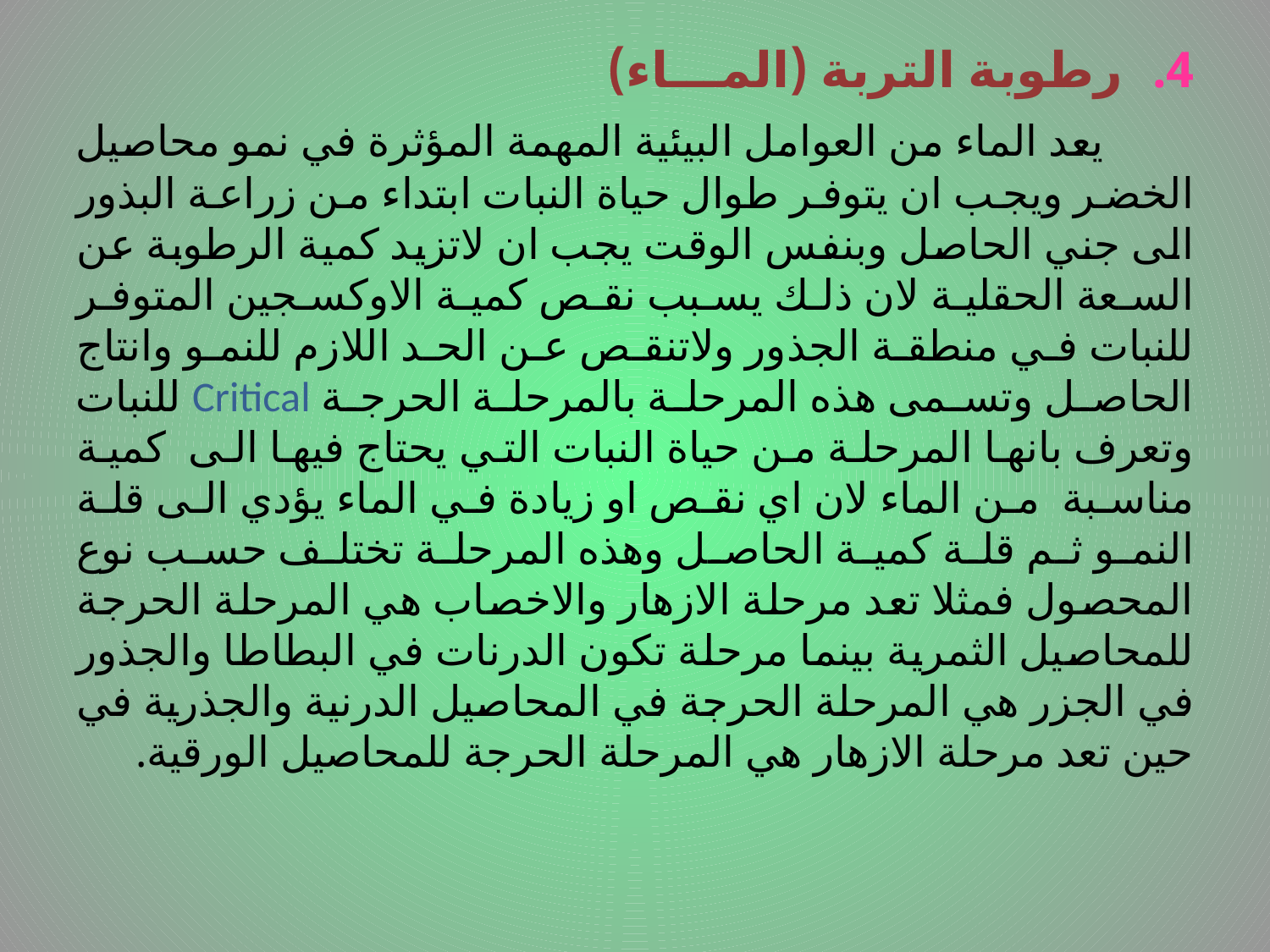

رطوبة التربة (المـــاء)
       يعد الماء من العوامل البيئية المهمة المؤثرة في نمو محاصيل الخضر ويجب ان يتوفر طوال حياة النبات ابتداء من زراعة البذور الى جني الحاصل وبنفس الوقت يجب ان لاتزيد كمية الرطوبة عن السعة الحقلية لان ذلك يسبب نقص كمية الاوكسجين المتوفر للنبات في منطقة الجذور ولاتنقص عن الحد اللازم للنمو وانتاج الحاصل وتسمى هذه المرحلة بالمرحلة الحرجة Critical للنبات وتعرف بانها المرحلة من حياة النبات التي يحتاج فيها الى  كمية مناسبة  من الماء لان اي نقص او زيادة في الماء يؤدي الى قلة النمو ثم قلة كمية الحاصل وهذه المرحلة تختلف حسب نوع المحصول فمثلا تعد مرحلة الازهار والاخصاب هي المرحلة الحرجة للمحاصيل الثمرية بينما مرحلة تكون الدرنات في البطاطا والجذور في الجزر هي المرحلة الحرجة في المحاصيل الدرنية والجذرية في حين تعد مرحلة الازهار هي المرحلة الحرجة للمحاصيل الورقية.

# .